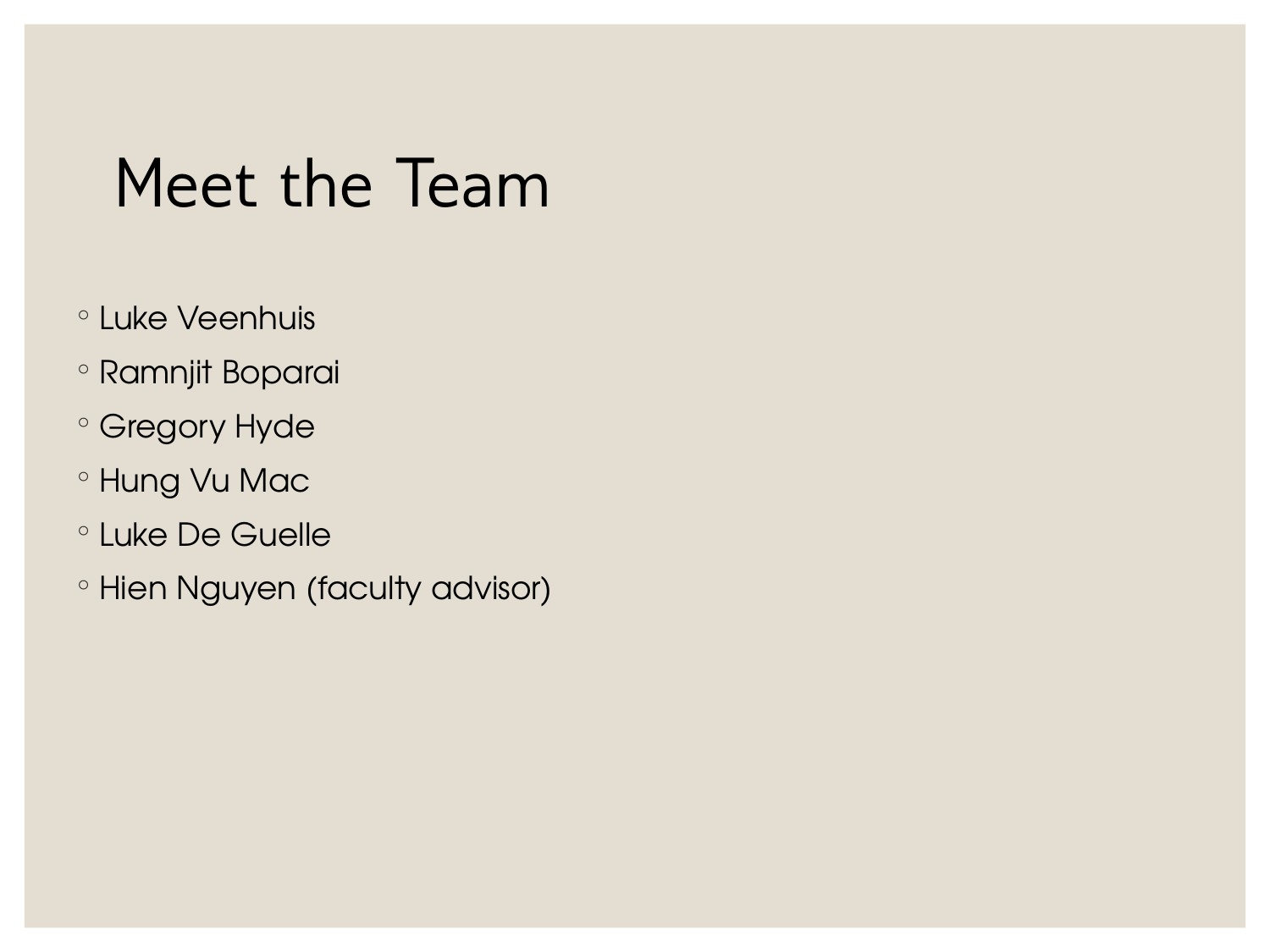

# Meet the Team
Luke Veenhuis
Ramnjit Boparai
Gregory Hyde
Hung Vu Mac
Luke De Guelle
Hien Nguyen (faculty advisor)